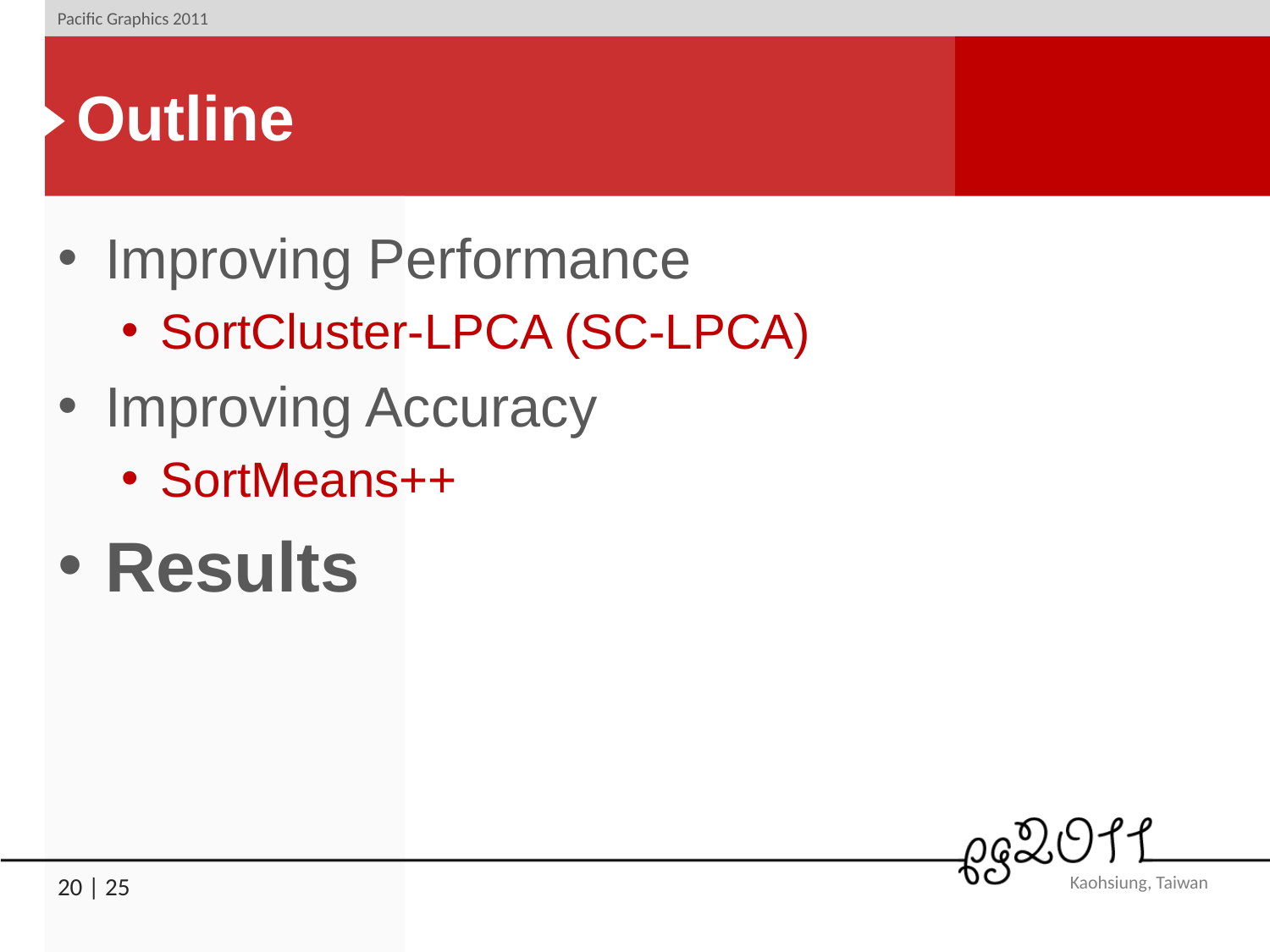

# Outline
Improving Performance
SortCluster-LPCA (SC-LPCA)
Improving Accuracy
SortMeans++
Results